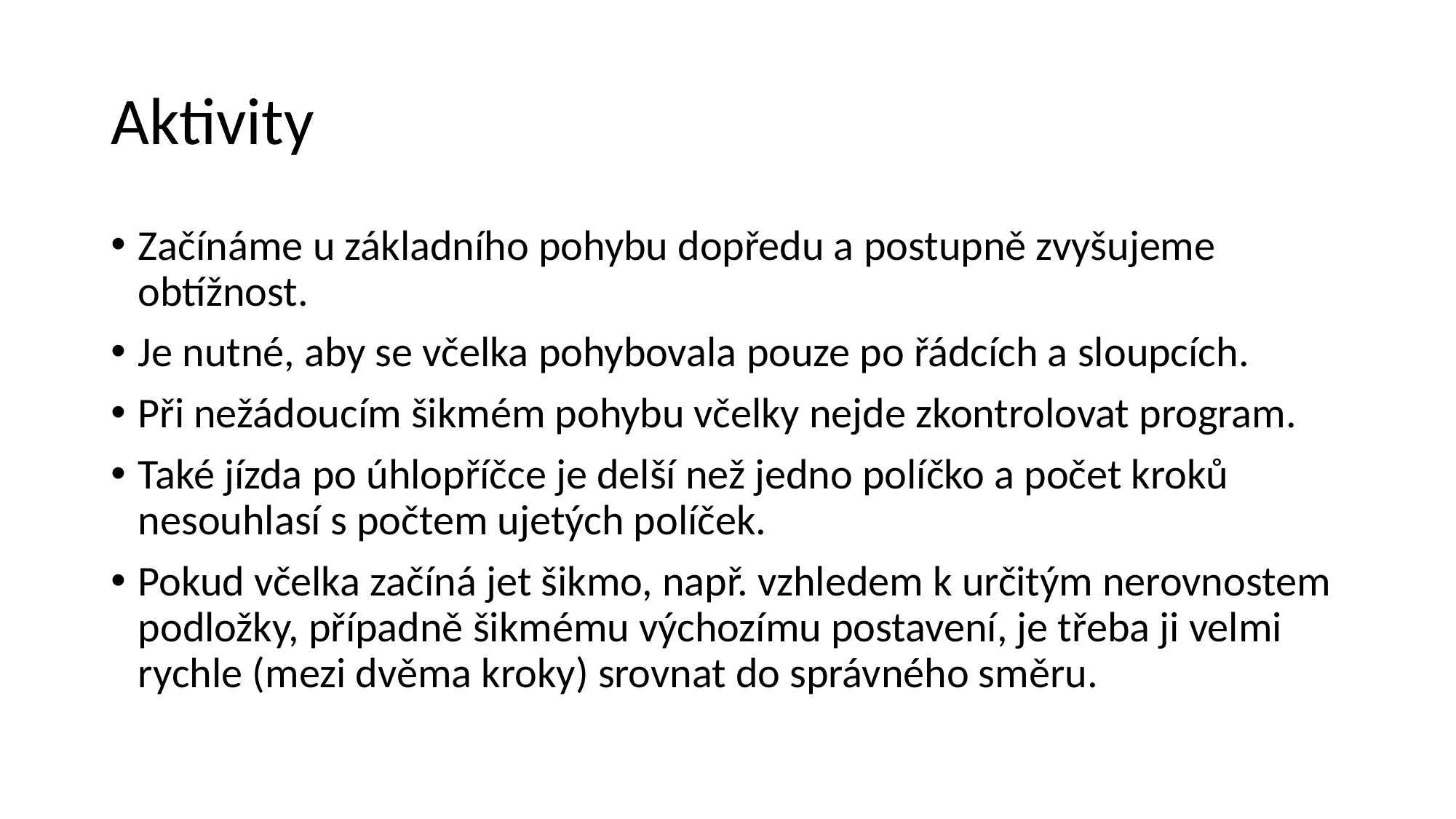

# Aktivity
Začínáme u základního pohybu dopředu a postupně zvyšujeme obtížnost.
Je nutné, aby se včelka pohybovala pouze po řádcích a sloupcích.
Při nežádoucím šikmém pohybu včelky nejde zkontrolovat program.
Také jízda po úhlopříčce je delší než jedno políčko a počet kroků nesouhlasí s počtem ujetých políček.
Pokud včelka začíná jet šikmo, např. vzhledem k určitým nerovnostem podložky, případně šikmému výchozímu postavení, je třeba ji velmi rychle (mezi dvěma kroky) srovnat do správného směru.